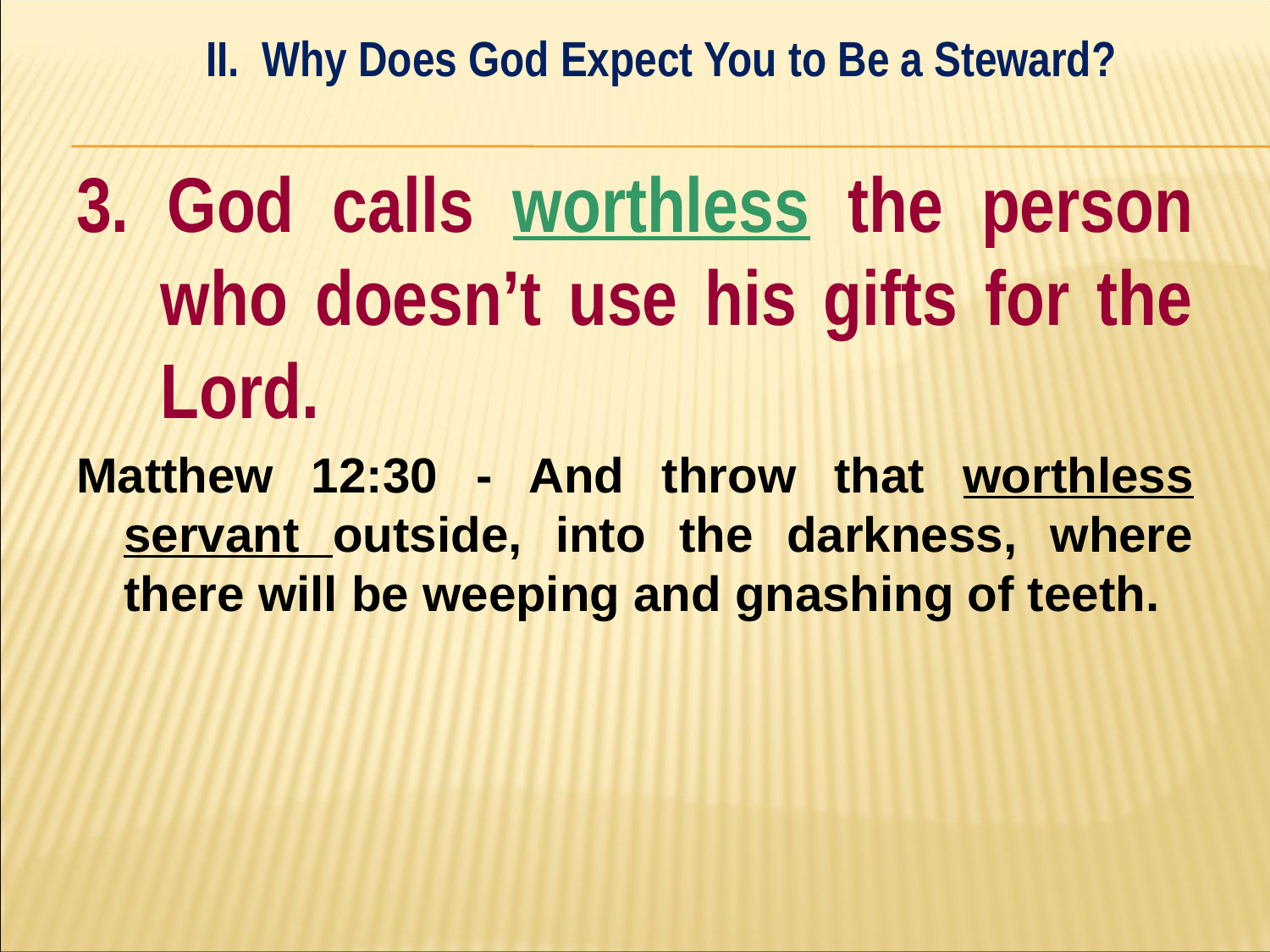

II.  Why Does God Expect You to Be a Steward?
#
3. God calls worthless the person who doesn’t use his gifts for the Lord.
Matthew 12:30 - And throw that worthless servant outside, into the darkness, where there will be weeping and gnashing of teeth.